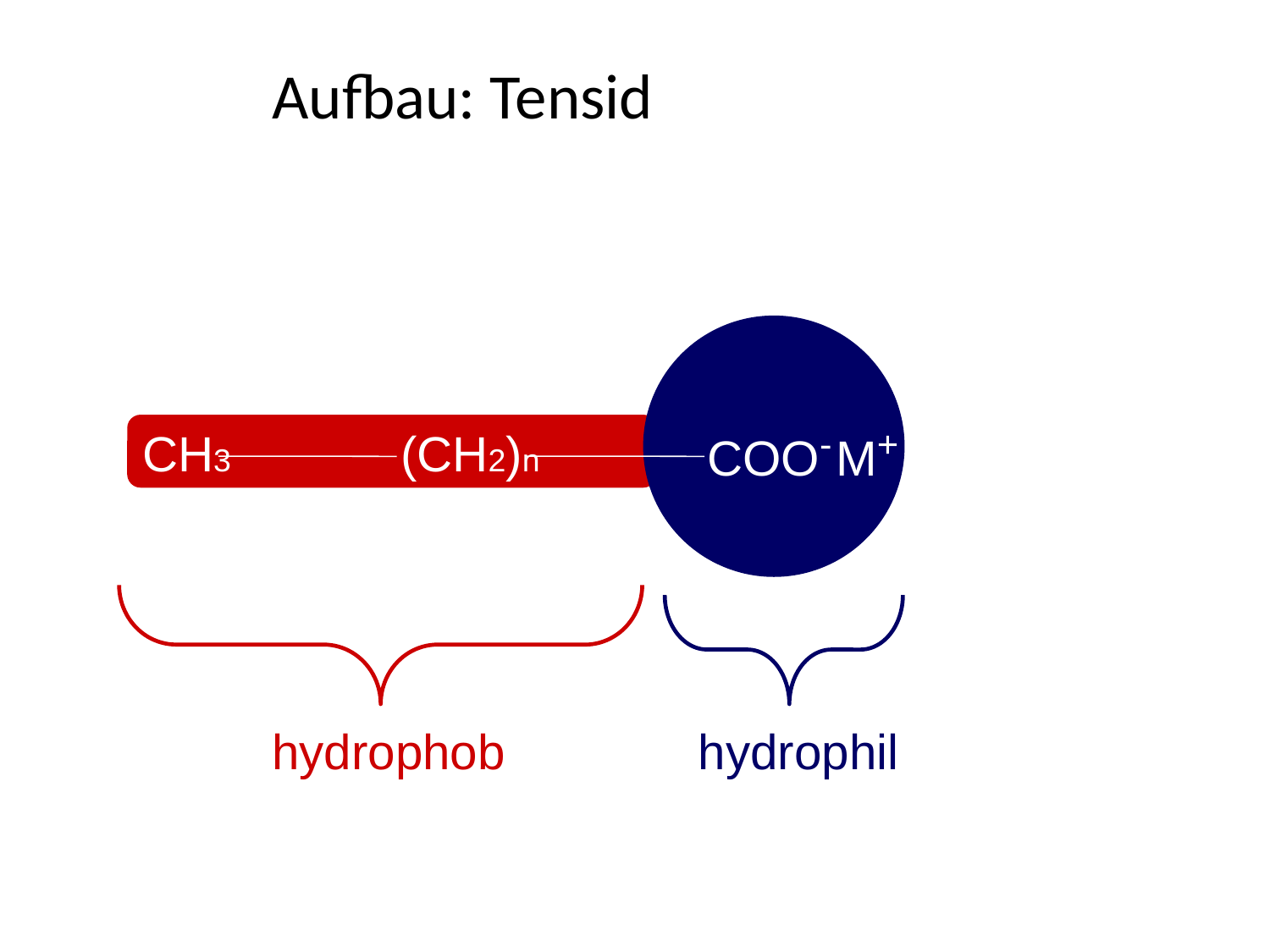

Aufbau: Tensid

COO-
M+
CH3
(CH2)n

hydrophob
hydrophil